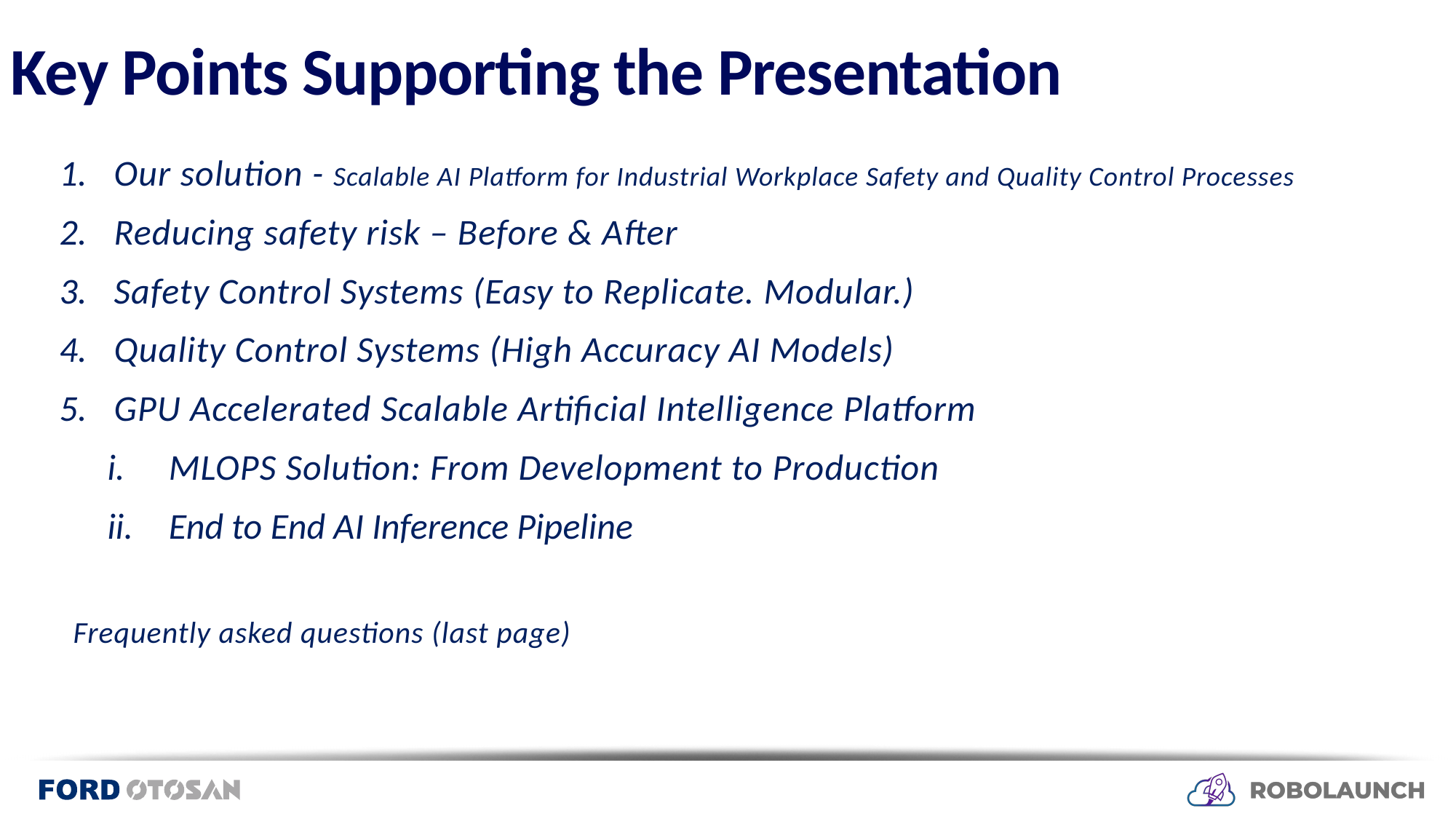

Key Points Supporting the Presentation
Our solution - Scalable AI Platform for Industrial Workplace Safety and Quality Control Processes
Reducing safety risk – Before & After
Safety Control Systems (Easy to Replicate. Modular.)
Quality Control Systems (High Accuracy AI Models)
GPU Accelerated Scalable Artificial Intelligence Platform
MLOPS Solution: From Development to Production
End to End AI Inference Pipeline

Frequently asked questions (last page)